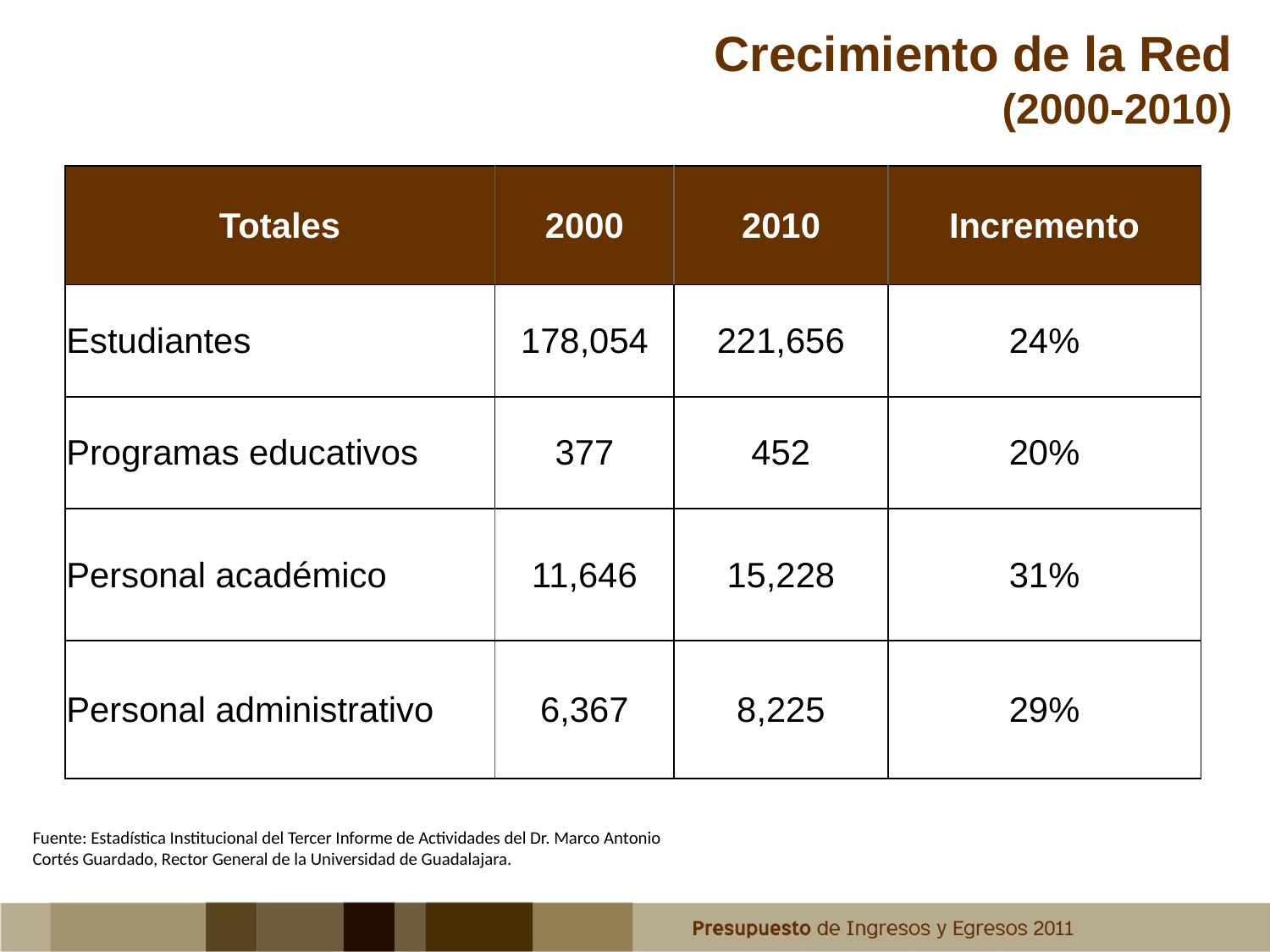

Crecimiento de la Red
(2000-2010)
| Totales | 2000 | 2010 | Incremento |
| --- | --- | --- | --- |
| Estudiantes | 178,054 | 221,656 | 24% |
| Programas educativos | 377 | 452 | 20% |
| Personal académico | 11,646 | 15,228 | 31% |
| Personal administrativo | 6,367 | 8,225 | 29% |

Fuente: Estadística Institucional del Tercer Informe de Actividades del Dr. Marco Antonio Cortés Guardado, Rector General de la Universidad de Guadalajara.